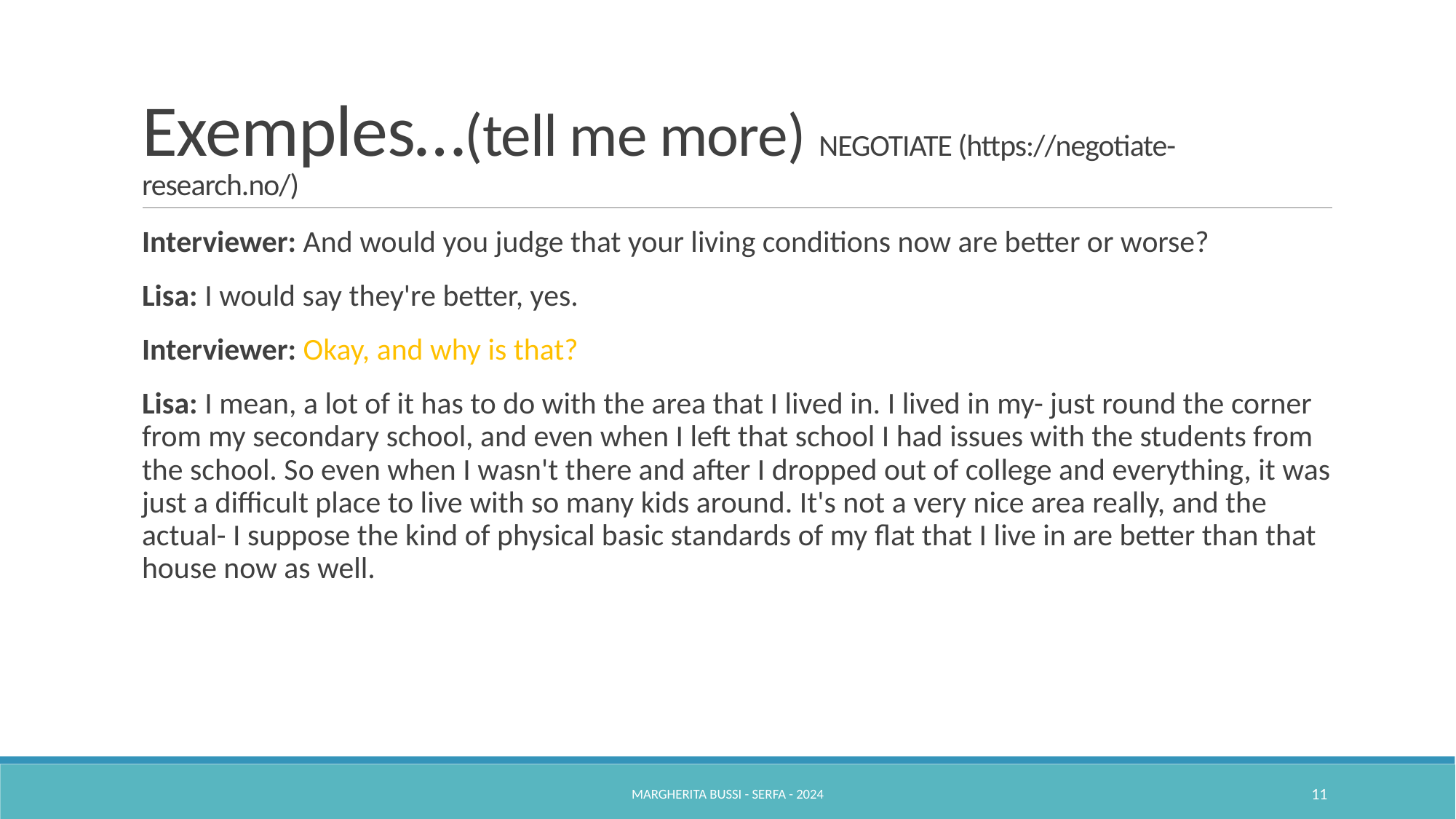

# Exemples…(tell me more) NEGOTIATE (https://negotiate-research.no/)
Interviewer: And would you judge that your living conditions now are better or worse?
Lisa: I would say they're better, yes.
Interviewer: Okay, and why is that?
Lisa: I mean, a lot of it has to do with the area that I lived in. I lived in my- just round the corner from my secondary school, and even when I left that school I had issues with the students from the school. So even when I wasn't there and after I dropped out of college and everything, it was just a difficult place to live with so many kids around. It's not a very nice area really, and the actual- I suppose the kind of physical basic standards of my flat that I live in are better than that house now as well.

Margherita Bussi - SERFA - 2024
11